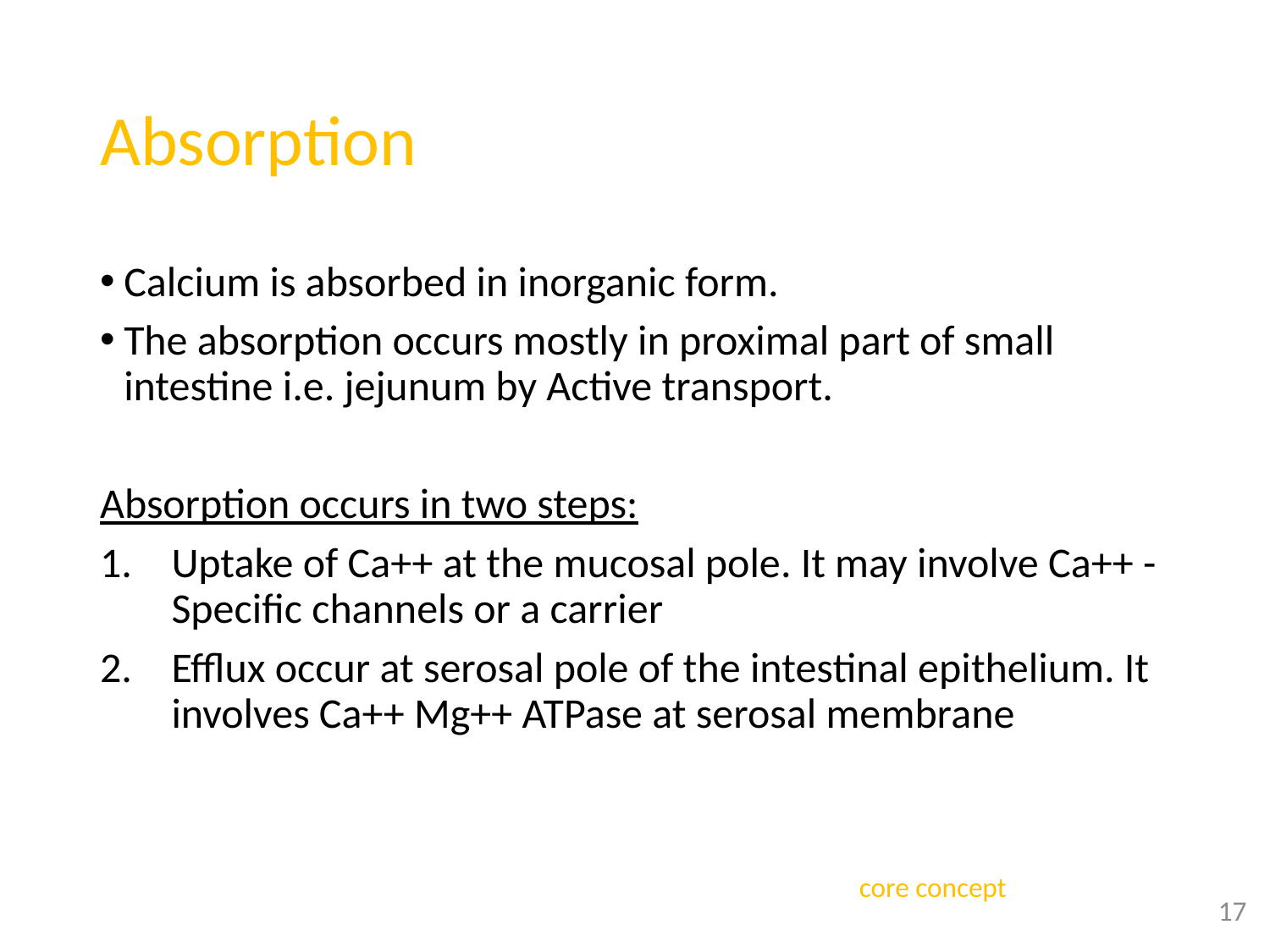

# Absorption
Calcium is absorbed in inorganic form.
The absorption occurs mostly in proximal part of small intestine i.e. jejunum by Active transport.

Absorption occurs in two steps:
Uptake of Ca++ at the mucosal pole. It may involve Ca++ -Specific channels or a carrier
Efflux occur at serosal pole of the intestinal epithelium. It involves Ca++ Mg++ ATPase at serosal membrane

17
core concept